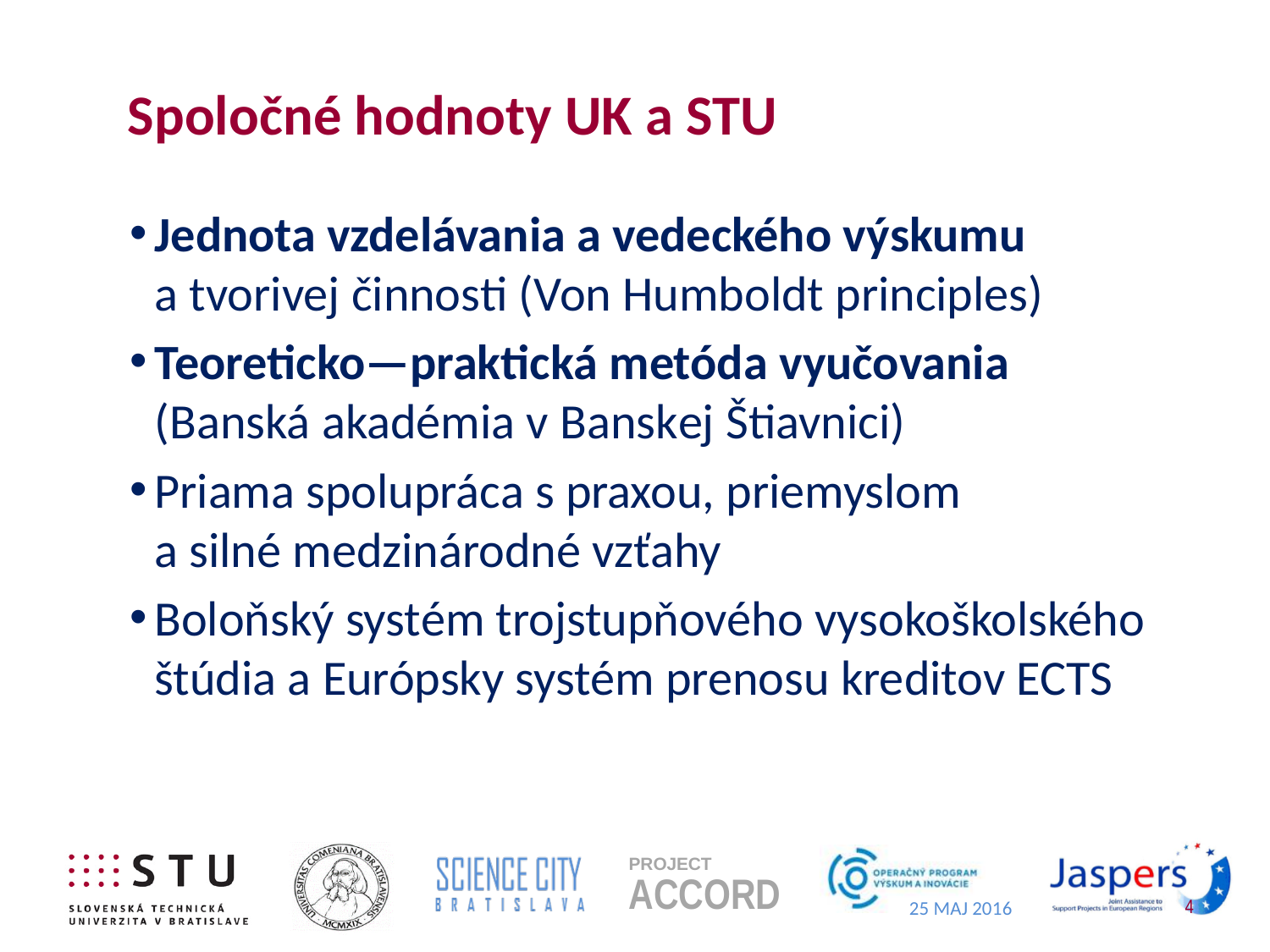

# Spoločné hodnoty UK a STU
Jednota vzdelávania a vedeckého výskumu
a tvorivej činnosti (Von Humboldt principles)
Teoreticko—praktická metóda vyučovania
(Banská akadémia v Banskej Štiavnici)
Priama spolupráca s praxou, priemyslom
a silné medzinárodné vzťahy
Boloňský systém trojstupňového vysokoškolského štúdia a Európsky systém prenosu kreditov ECTS

4